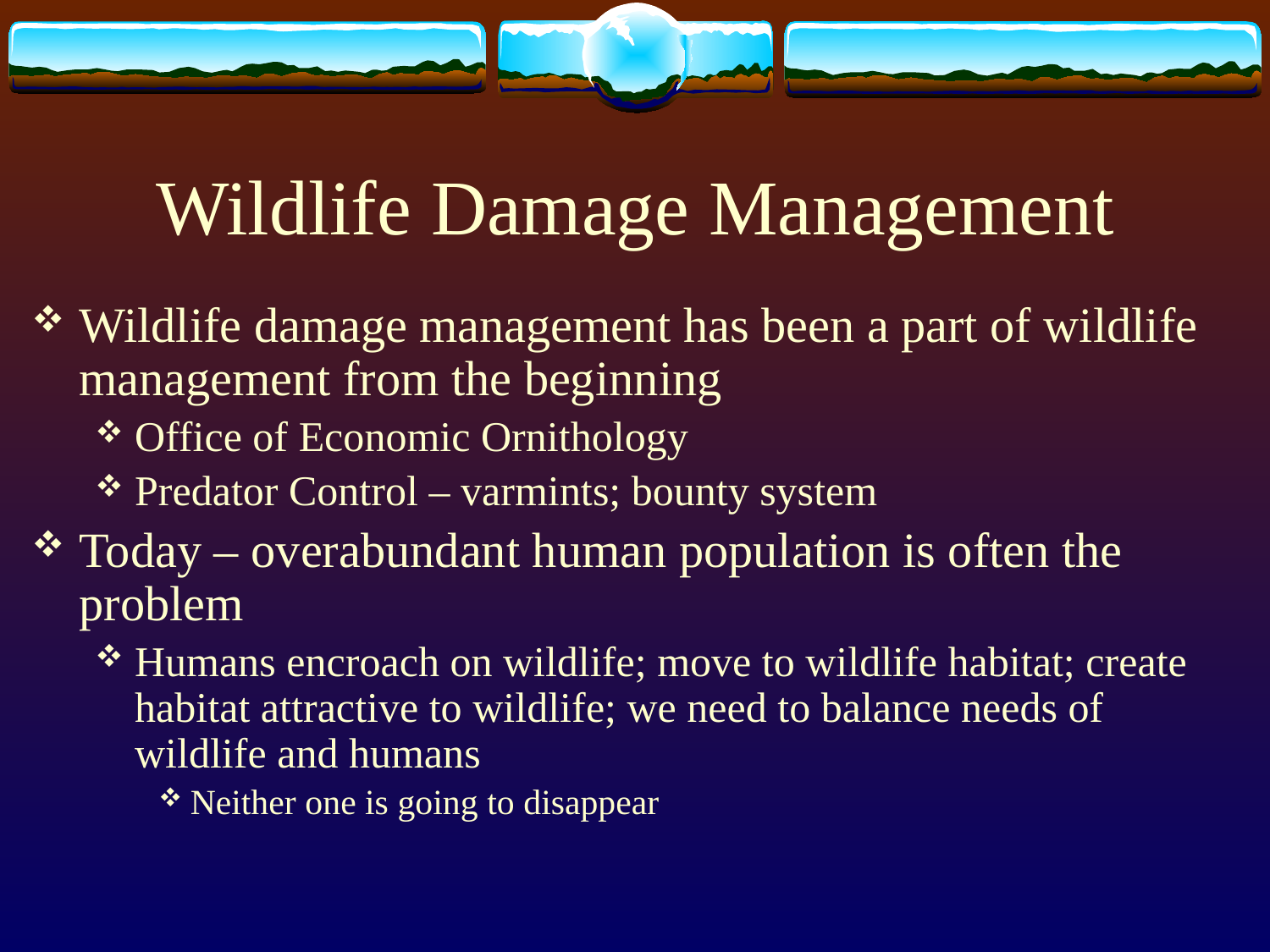

# Wildlife Damage Management
Wildlife damage management has been a part of wildlife management from the beginning
Office of Economic Ornithology
Predator Control – varmints; bounty system
Today – overabundant human population is often the problem
Humans encroach on wildlife; move to wildlife habitat; create habitat attractive to wildlife; we need to balance needs of wildlife and humans
Neither one is going to disappear